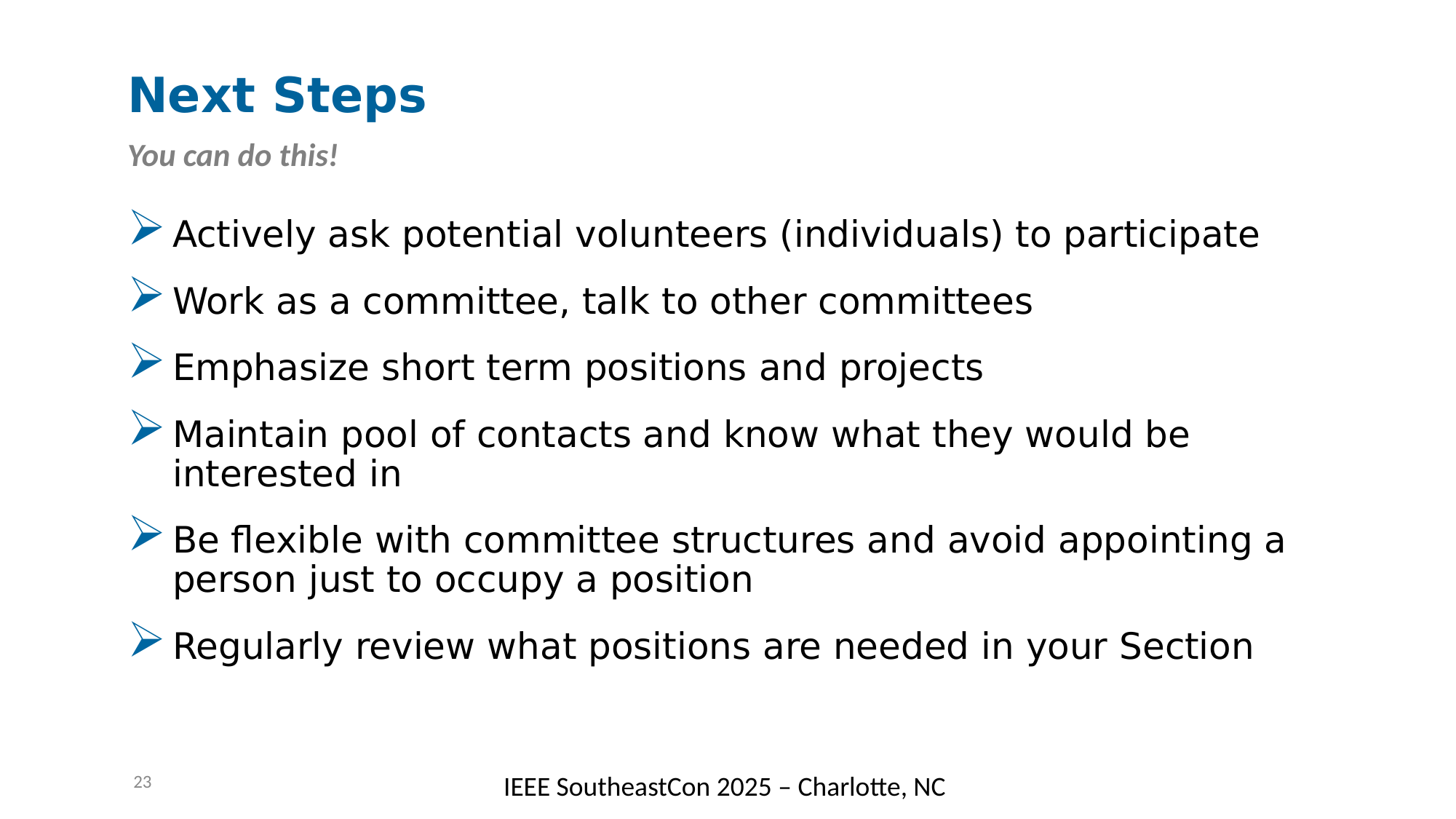

# Next Steps
You can do this!
Actively ask potential volunteers (individuals) to participate
Work as a committee, talk to other committees
Emphasize short term positions and projects
Maintain pool of contacts and know what they would be interested in
Be flexible with committee structures and avoid appointing a person just to occupy a position
Regularly review what positions are needed in your Section
23